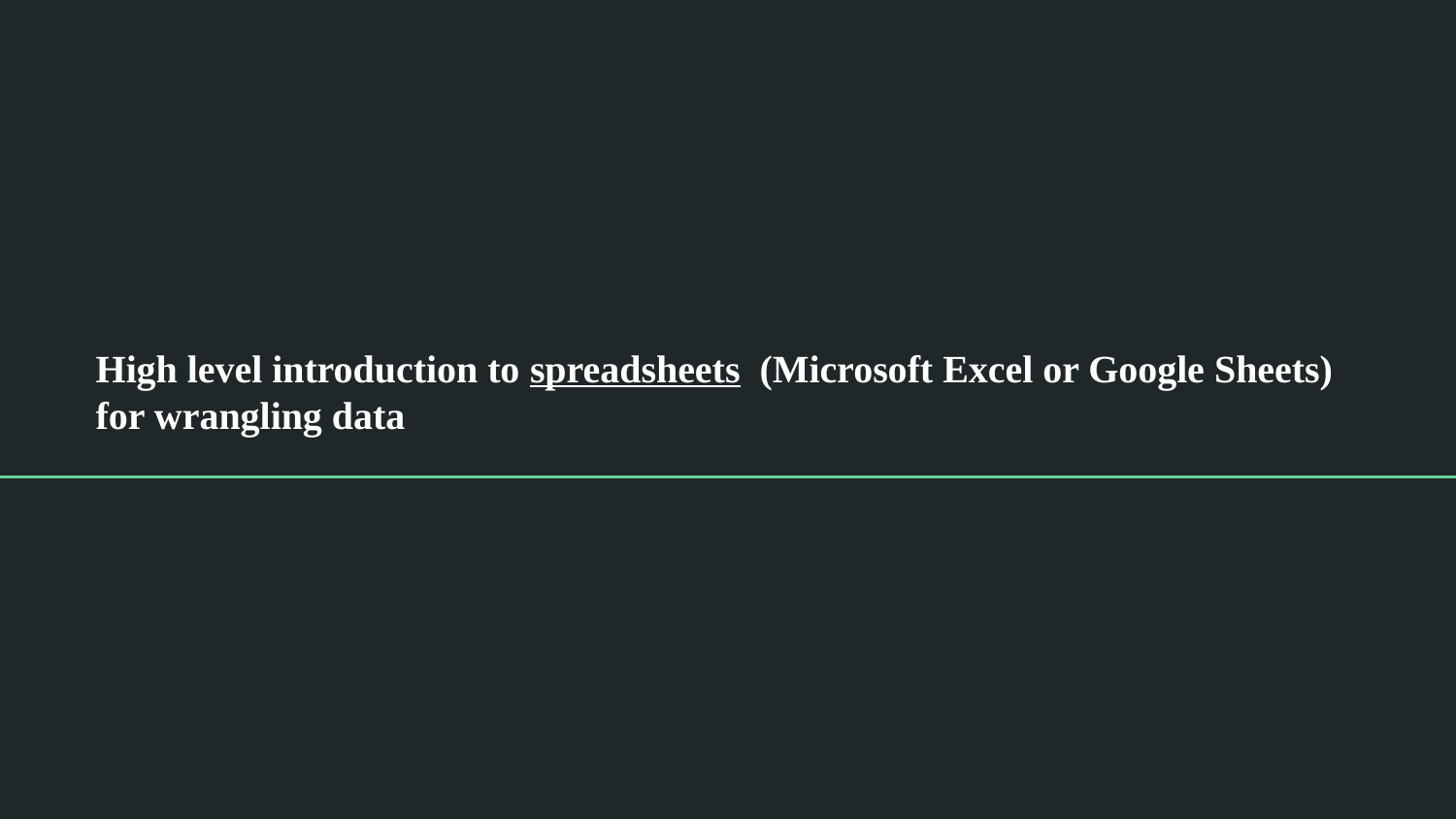

# High level introduction to spreadsheets  (Microsoft Excel or Google Sheets) for wrangling data